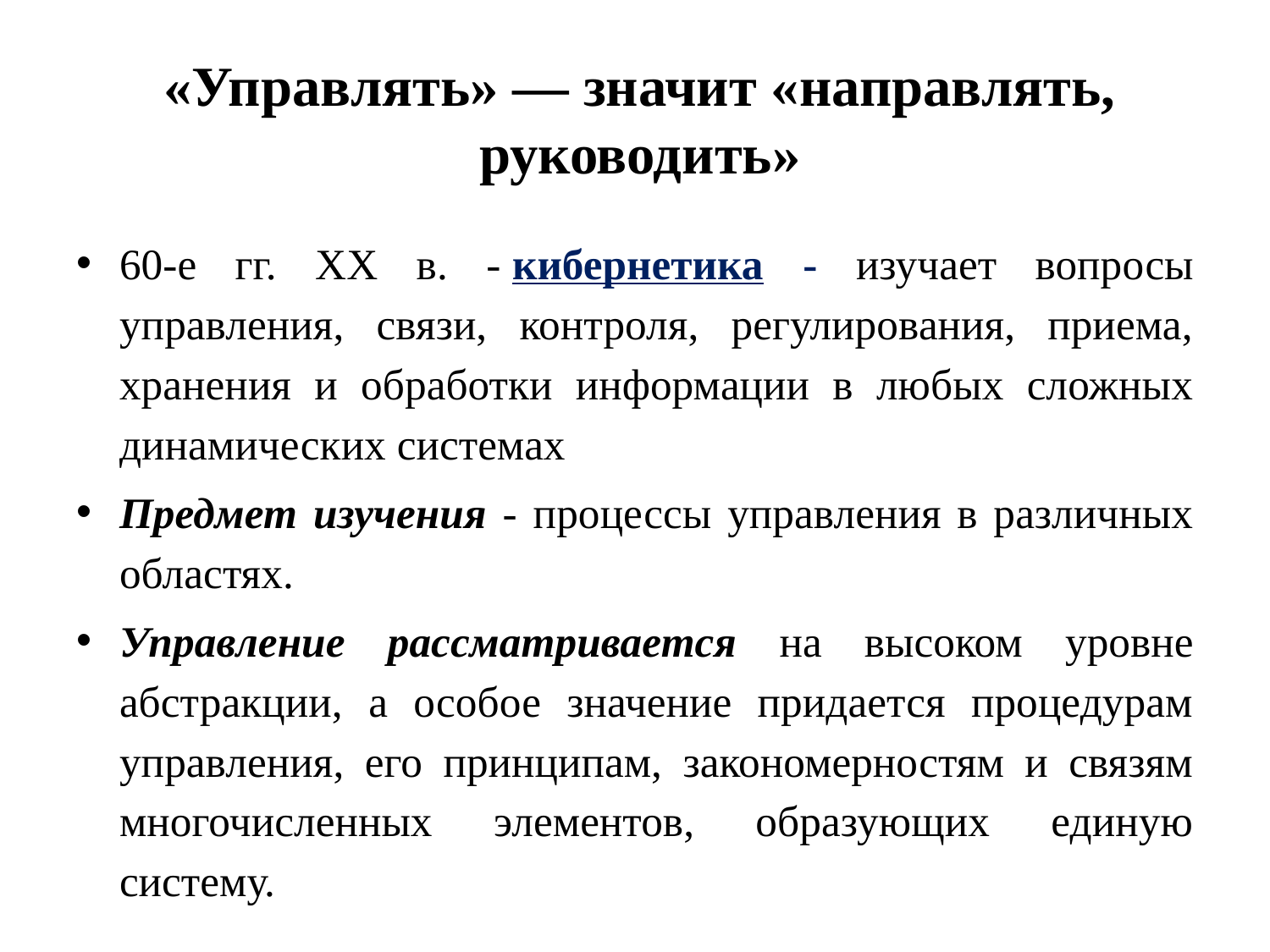

# «Управлять» — значит «направлять, руководить»
60-е гг. XX в. - кибернетика - изучает вопросы управления, связи, контроля, регулирования, приема, хранения и обработки информации в любых сложных динамических системах
Предмет изучения - процессы управления в различных областях.
Управление рассматривается на высоком уровне абстракции, а особое значение придается процедурам управления, его принципам, закономерностям и связям многочисленных элементов, образующих единую систему.